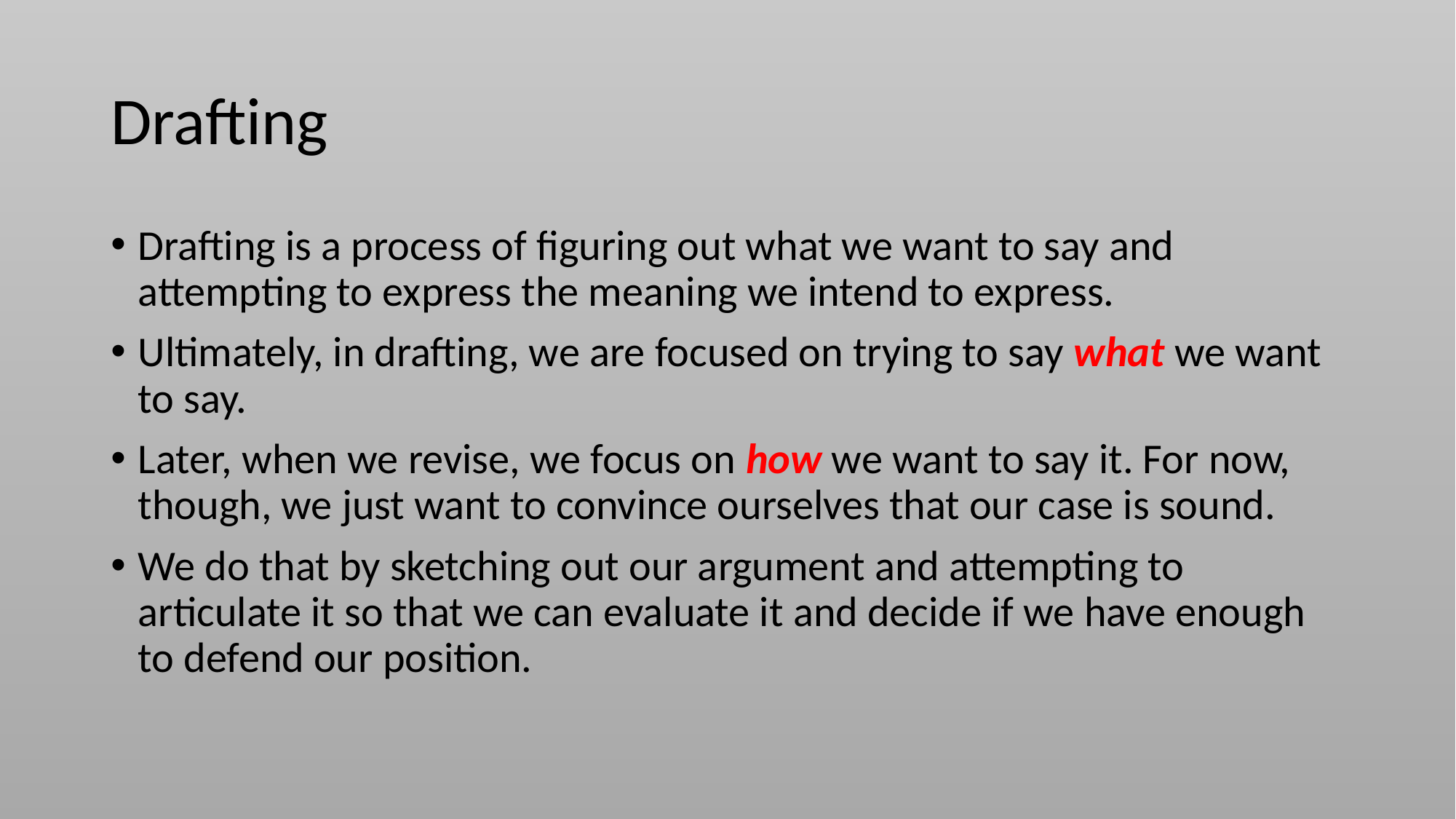

# Drafting
Drafting is a process of figuring out what we want to say and attempting to express the meaning we intend to express.
Ultimately, in drafting, we are focused on trying to say what we want to say.
Later, when we revise, we focus on how we want to say it. For now, though, we just want to convince ourselves that our case is sound.
We do that by sketching out our argument and attempting to articulate it so that we can evaluate it and decide if we have enough to defend our position.